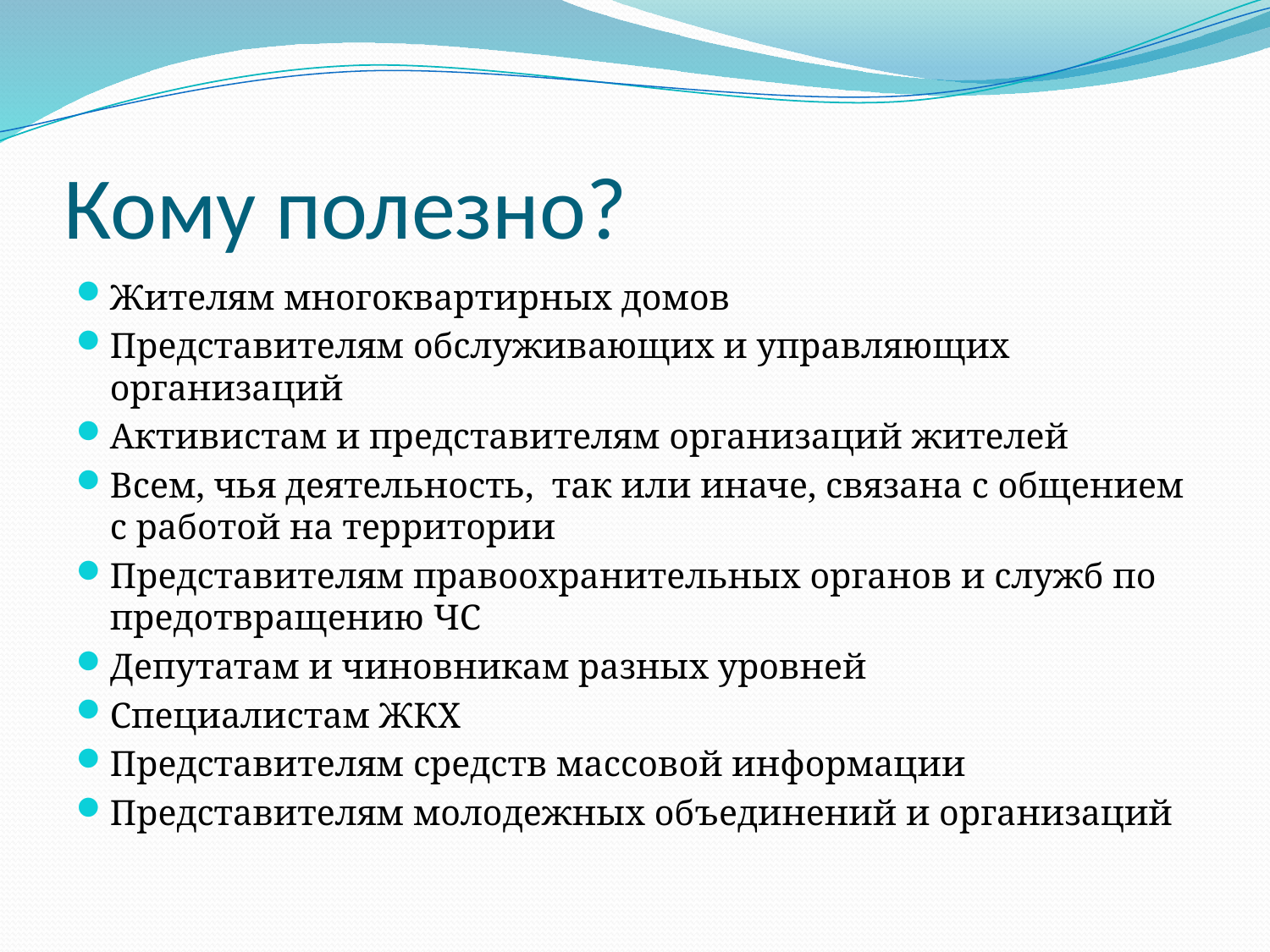

# Кому полезно?
Жителям многоквартирных домов
Представителям обслуживающих и управляющих организаций
Активистам и представителям организаций жителей
Всем, чья деятельность,  так или иначе, связана с общением с работой на территории
Представителям правоохранительных органов и служб по предотвращению ЧС
Депутатам и чиновникам разных уровней
Специалистам ЖКХ
Представителям средств массовой информации
Представителям молодежных объединений и организаций